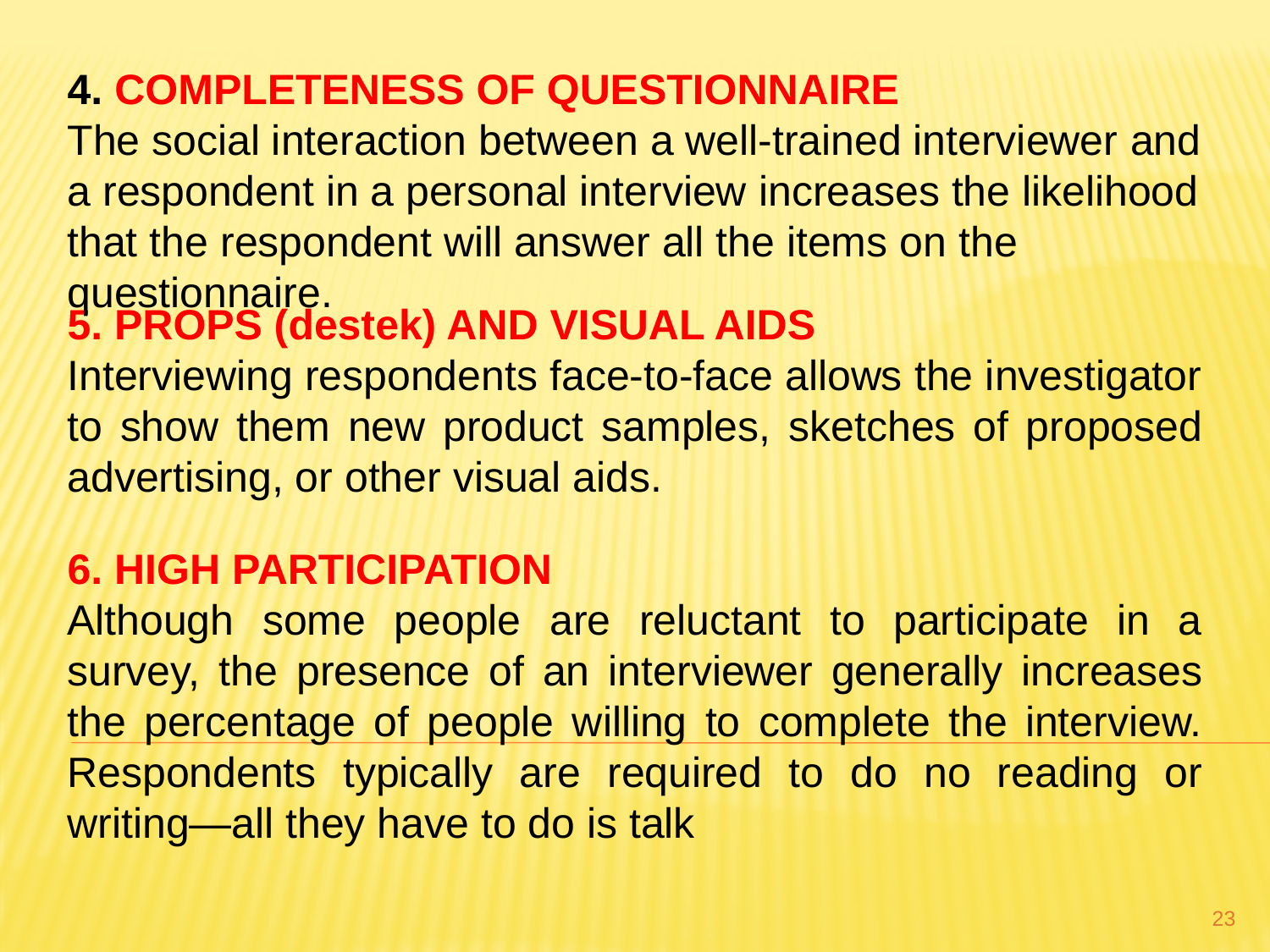

4. COMPLETENESS OF QUESTIONNAIRE
The social interaction between a well-trained interviewer and a respondent in a personal interview increases the likelihood that the respondent will answer all the items on the questionnaire.
5. PROPS (destek) AND VISUAL AIDS
Interviewing respondents face-to-face allows the investigator to show them new product samples, sketches of proposed advertising, or other visual aids.
6. HIGH PARTICIPATION
Although some people are reluctant to participate in a survey, the presence of an interviewer generally increases the percentage of people willing to complete the interview. Respondents typically are required to do no reading or writing—all they have to do is talk
23